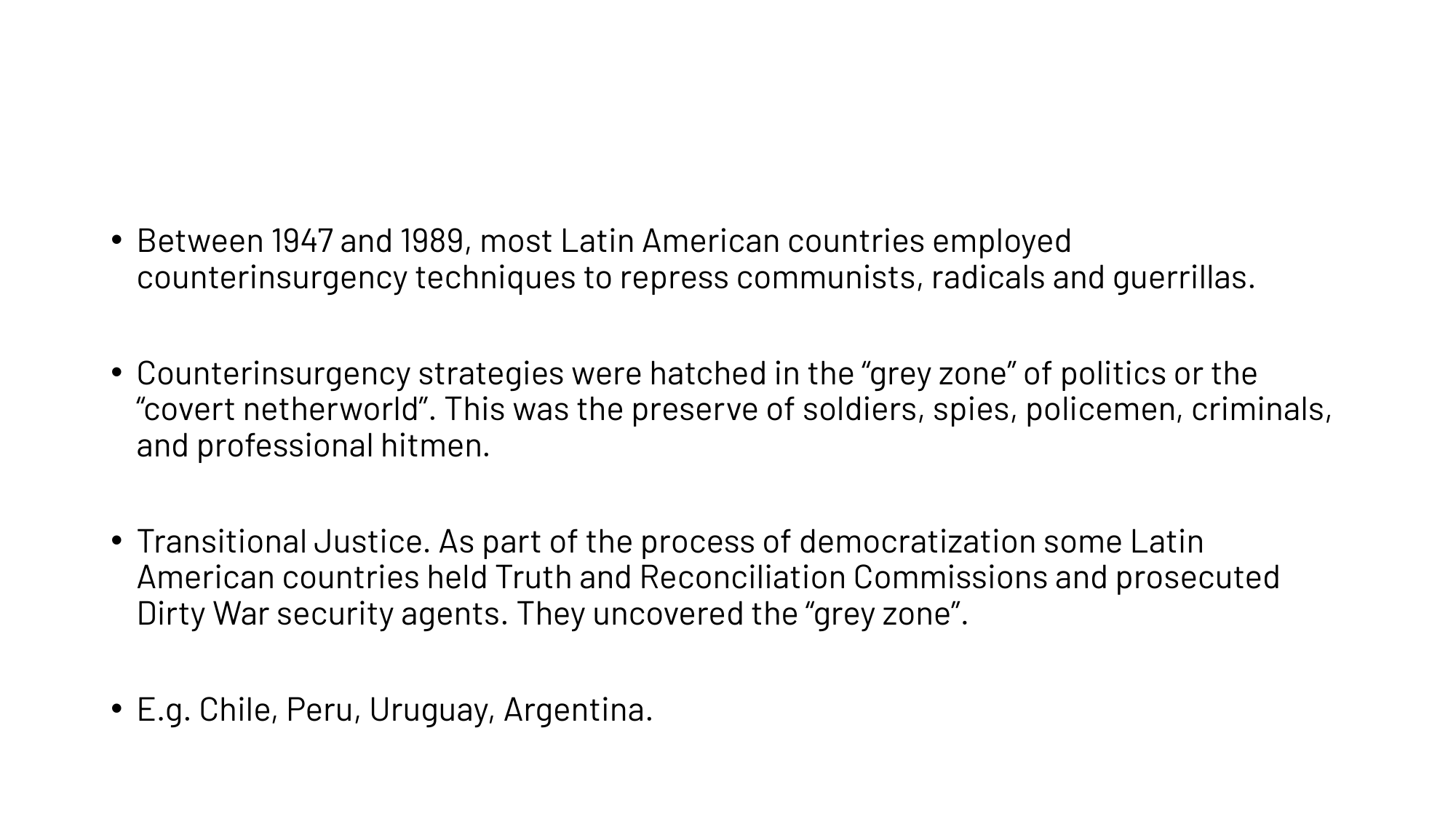

#
Between 1947 and 1989, most Latin American countries employed counterinsurgency techniques to repress communists, radicals and guerrillas.

Counterinsurgency strategies were hatched in the “grey zone” of politics or the “covert netherworld”. This was the preserve of soldiers, spies, policemen, criminals, and professional hitmen.

Transitional Justice. As part of the process of democratization some Latin American countries held Truth and Reconciliation Commissions and prosecuted Dirty War security agents. They uncovered the “grey zone”.

E.g. Chile, Peru, Uruguay, Argentina.